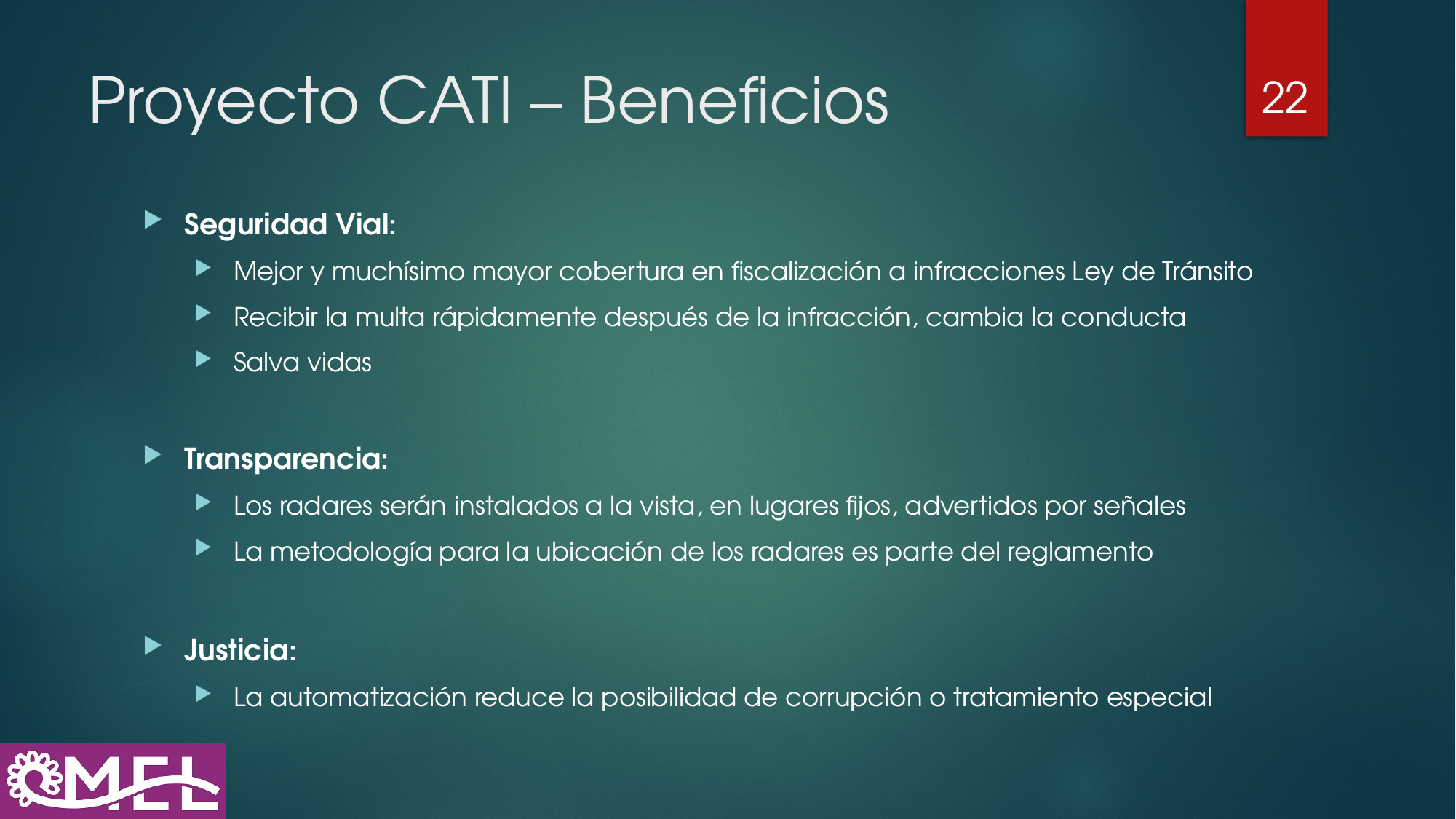

22
# Proyecto CATI – Beneficios
Seguridad Vial:
Mejor y muchísimo mayor cobertura en fiscalización a infracciones Ley de Tránsito
Recibir la multa rápidamente después de la infracción, cambia la conducta
Salva vidas

Transparencia:
Los radares serán instalados a la vista, en lugares fijos, advertidos por señales
La metodología para la ubicación de los radares es parte del reglamento

Justicia:
La automatización reduce la posibilidad de corrupción o tratamiento especial